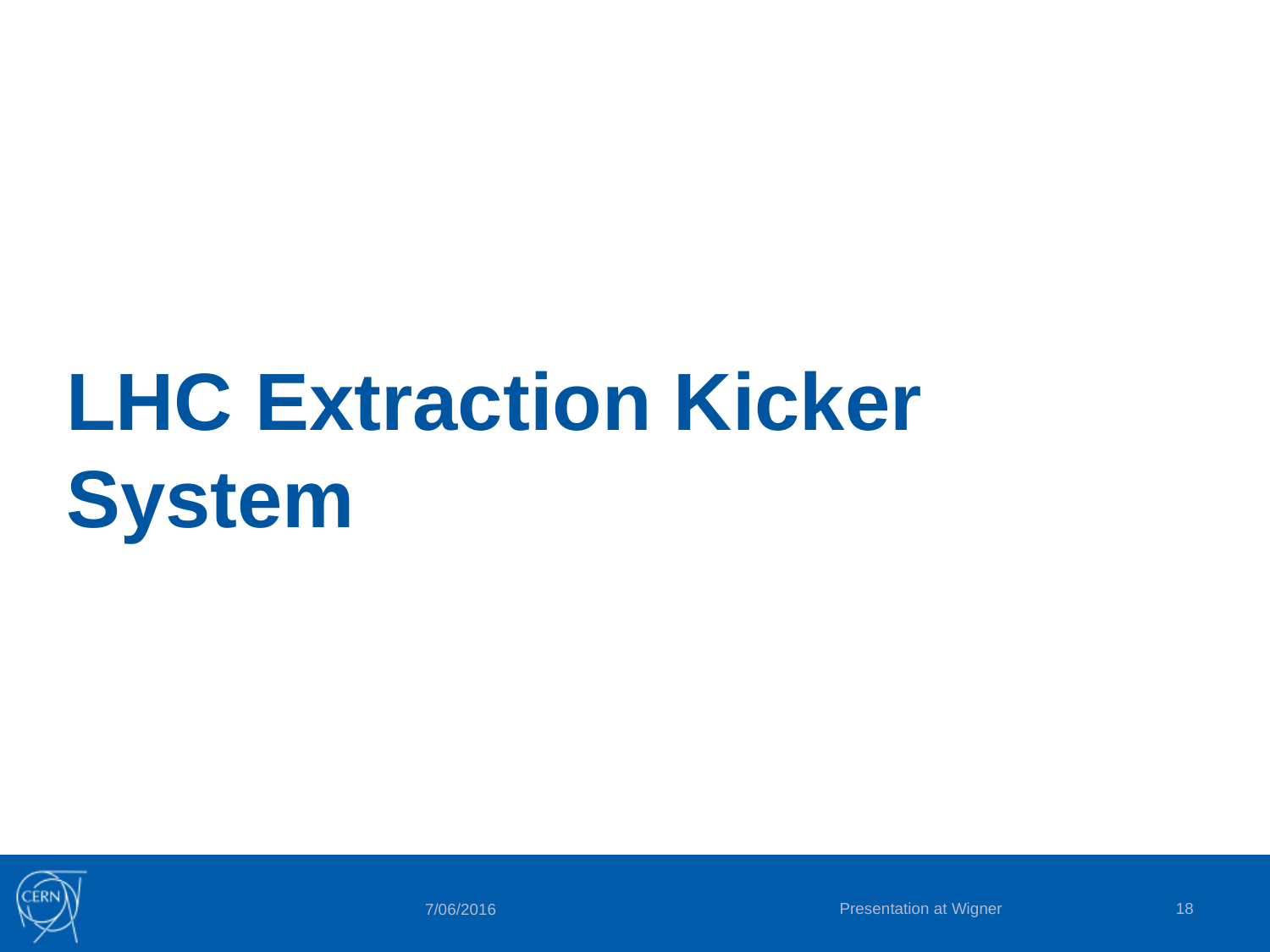

# LHC Extraction Kicker System
Presentation at Wigner
18
7/06/2016